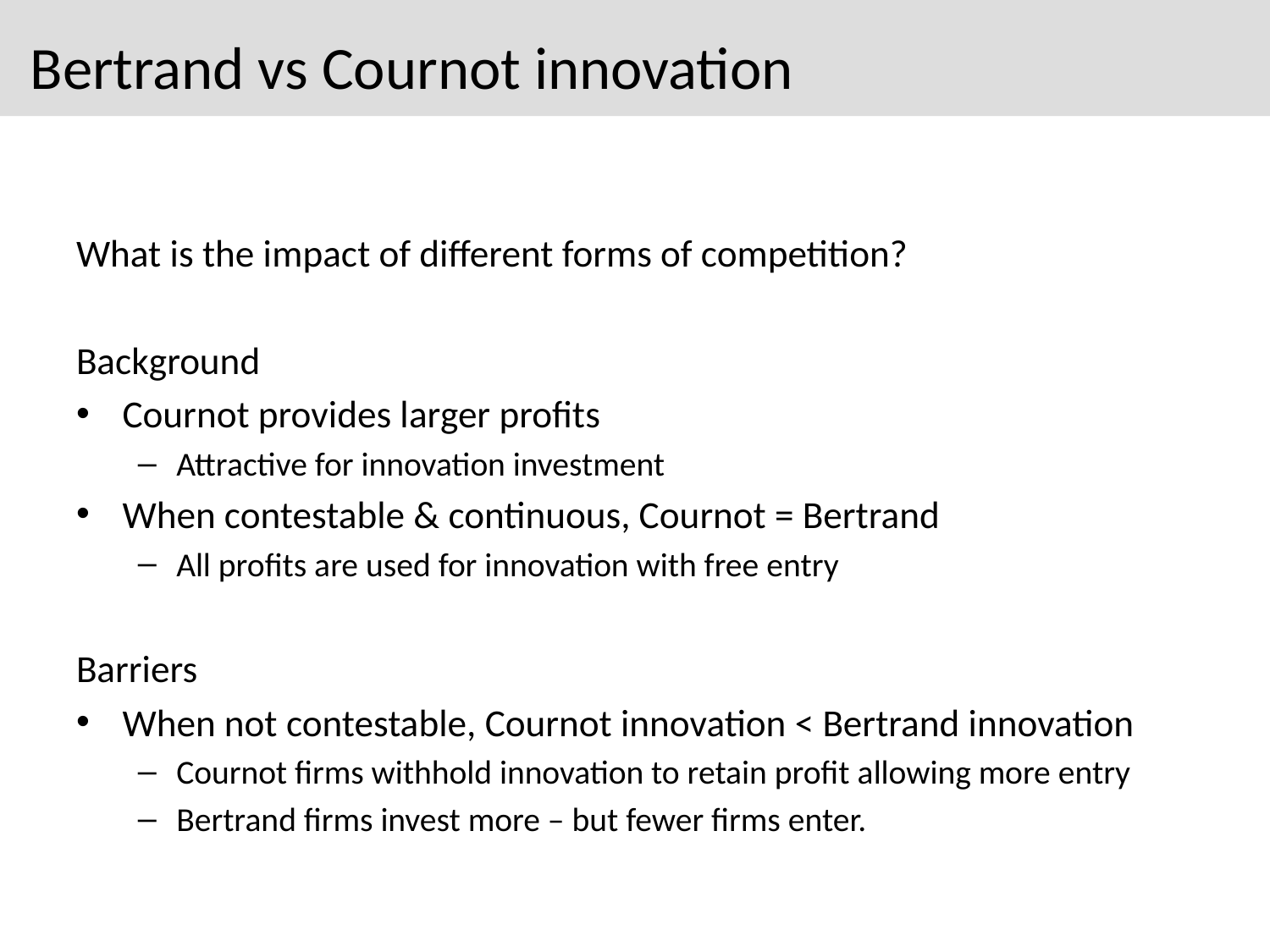

# Bertrand vs Cournot innovation
What is the impact of different forms of competition?

Background
Cournot provides larger profits
Attractive for innovation investment
When contestable & continuous, Cournot = Bertrand
All profits are used for innovation with free entry

Barriers
When not contestable, Cournot innovation < Bertrand innovation
Cournot firms withhold innovation to retain profit allowing more entry
Bertrand firms invest more – but fewer firms enter.